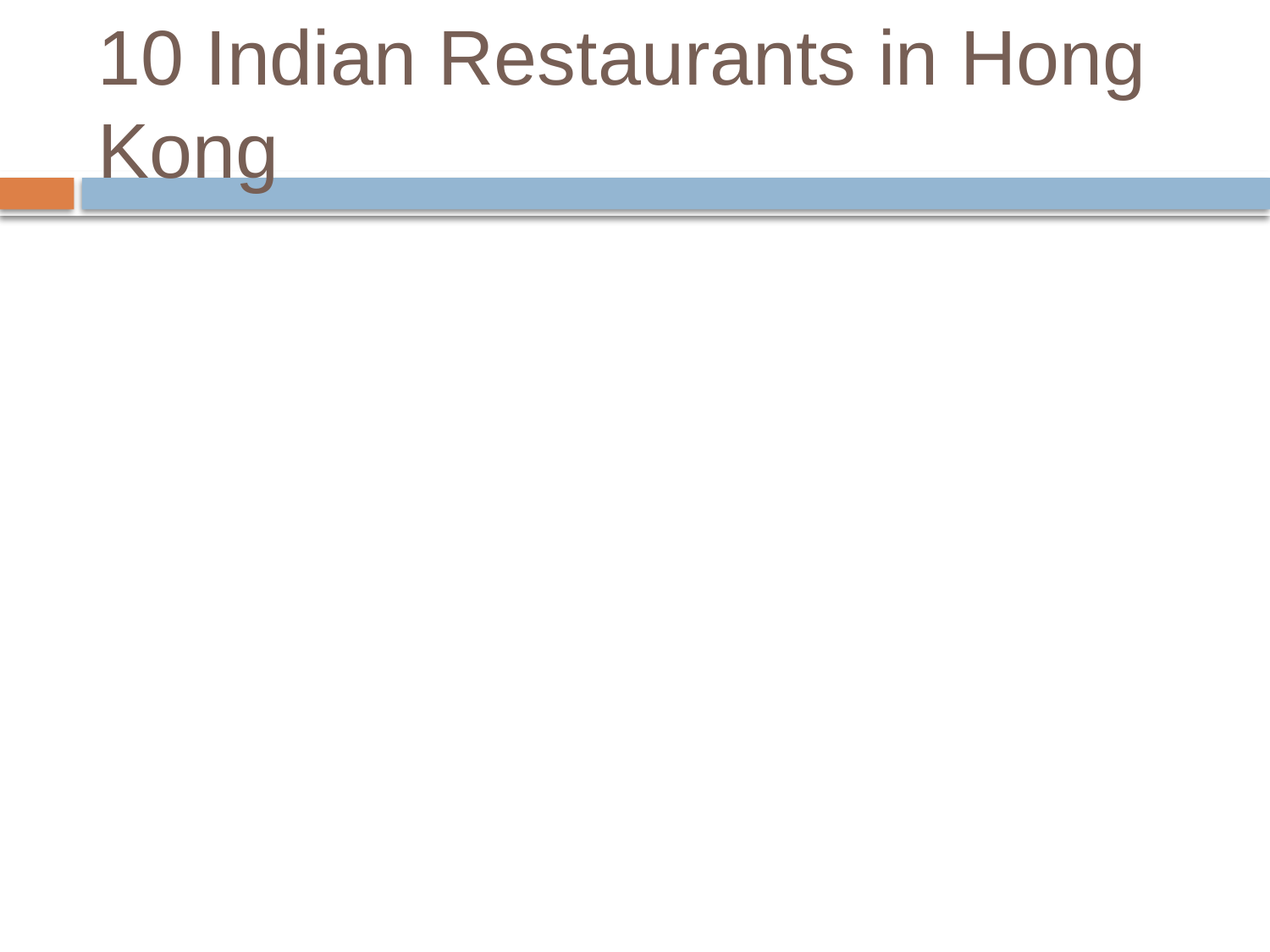

# 10 Indian Restaurants in Hong Kong